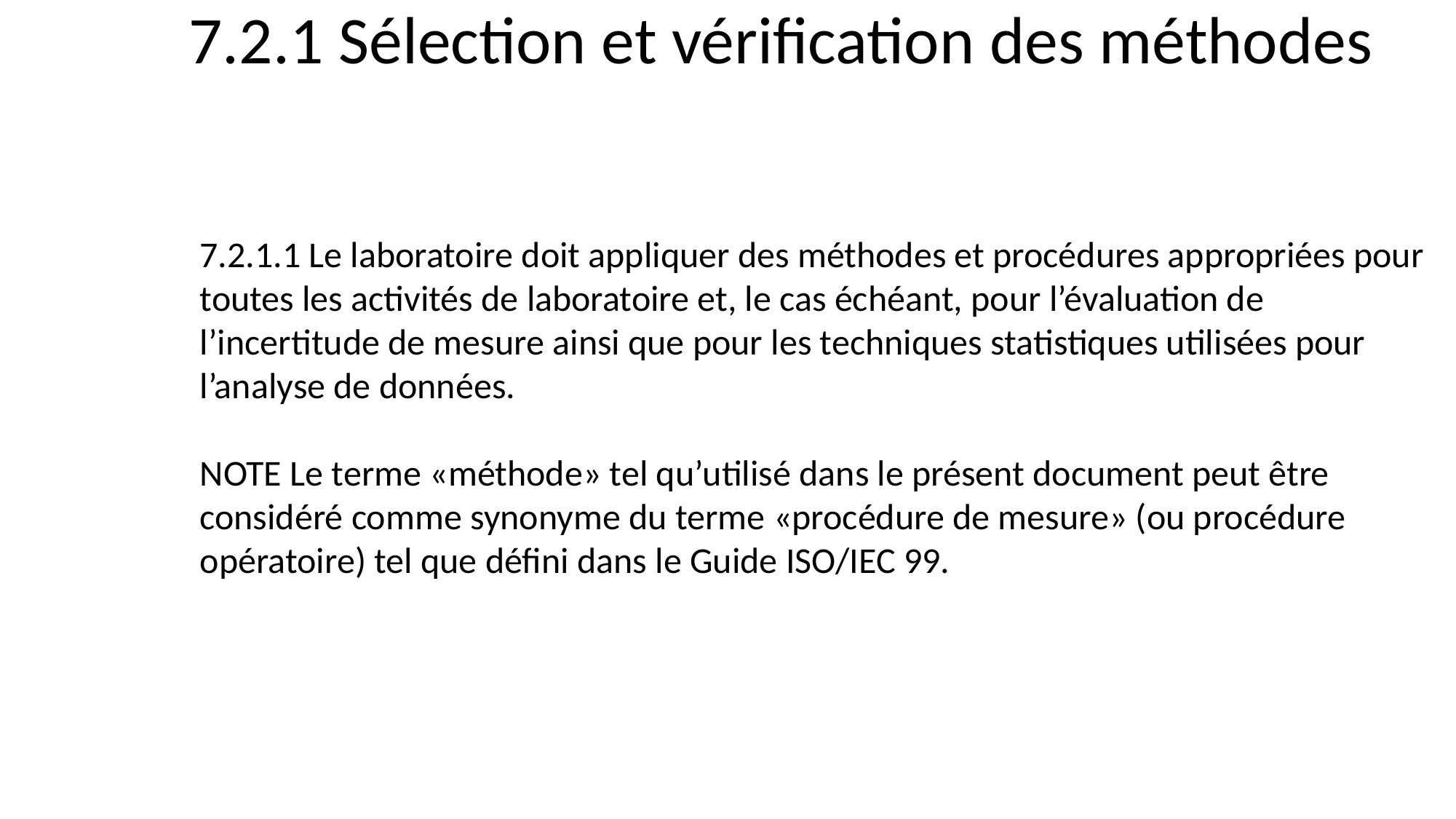

# 7.2.1 Sélection et vérification des méthodes
7.2.1.1 Le laboratoire doit appliquer des méthodes et procédures appropriées pour toutes les activités de laboratoire et, le cas échéant, pour l’évaluation de l’incertitude de mesure ainsi que pour les techniques statistiques utilisées pour l’analyse de données.

NOTE Le terme «méthode» tel qu’utilisé dans le présent document peut être considéré comme synonyme du terme «procédure de mesure» (ou procédure opératoire) tel que défini dans le Guide ISO/IEC 99.